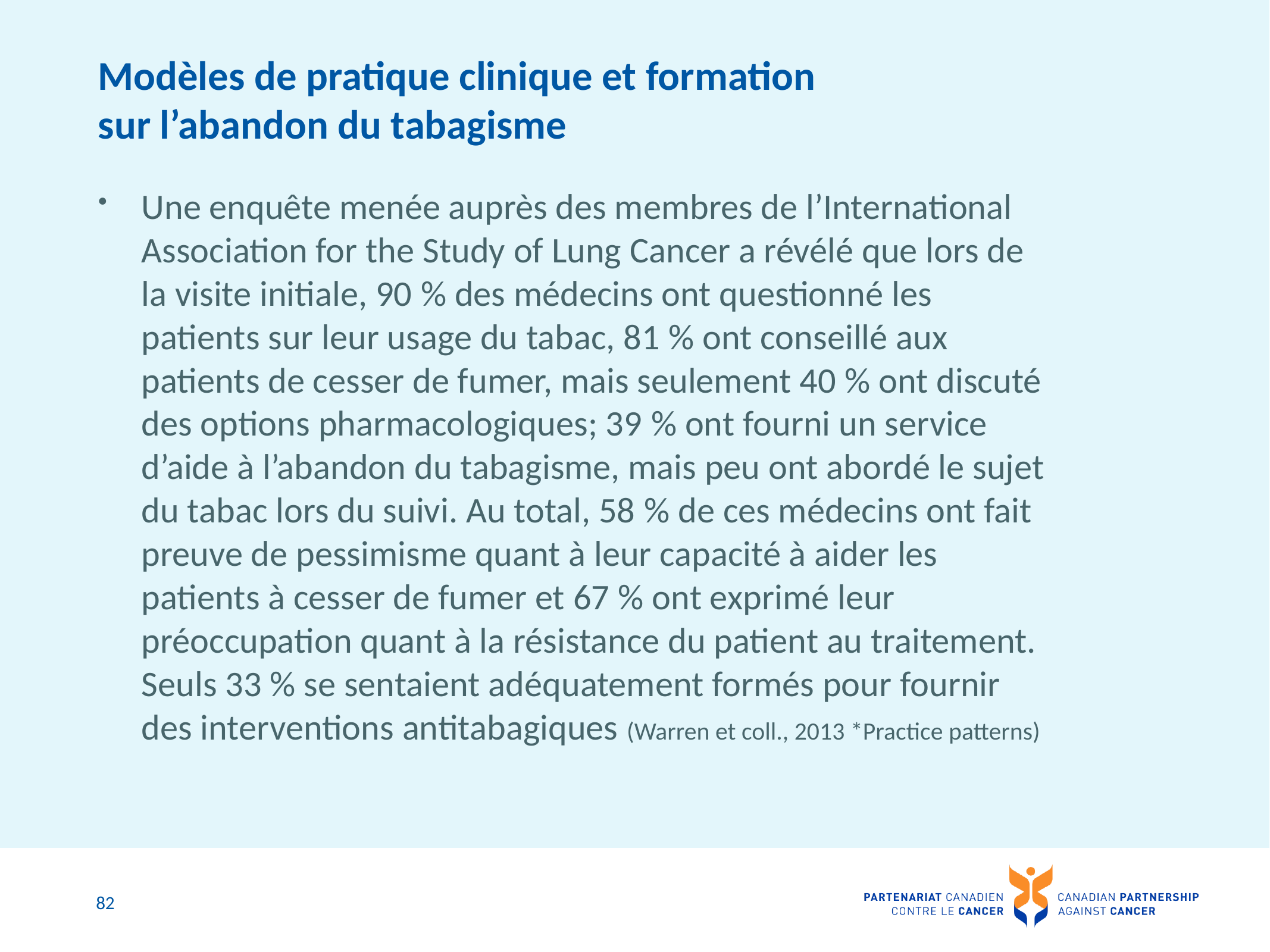

# Modèles de pratique clinique et formation sur l’abandon du tabagisme
Une enquête menée auprès des membres de l’International Association for the Study of Lung Cancer a révélé que lors de la visite initiale, 90 % des médecins ont questionné les patients sur leur usage du tabac, 81 % ont conseillé aux patients de cesser de fumer, mais seulement 40 % ont discuté des options pharmacologiques; 39 % ont fourni un service d’aide à l’abandon du tabagisme, mais peu ont abordé le sujet du tabac lors du suivi. Au total, 58 % de ces médecins ont fait preuve de pessimisme quant à leur capacité à aider les patients à cesser de fumer et 67 % ont exprimé leur préoccupation quant à la résistance du patient au traitement. Seuls 33 % se sentaient adéquatement formés pour fournir des interventions antitabagiques (Warren et coll., 2013 *Practice patterns)
82